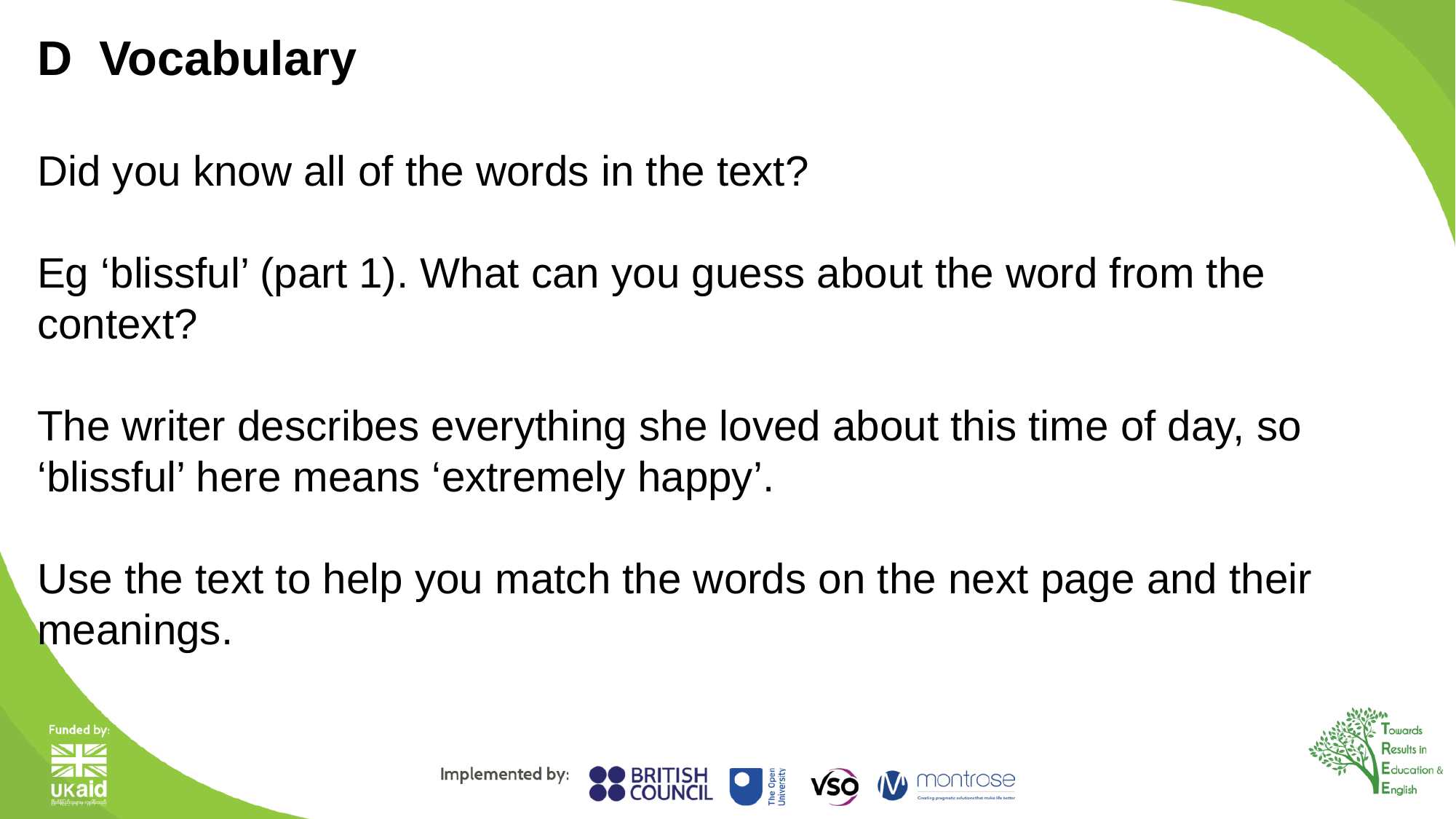

D  Vocabulary

Did you know all of the words in the text?

Eg ‘blissful’ (part 1). What can you guess about the word from the context?

The writer describes everything she loved about this time of day, so ‘blissful’ here means ‘extremely happy’.

Use the text to help you match the words on the next page and their meanings.